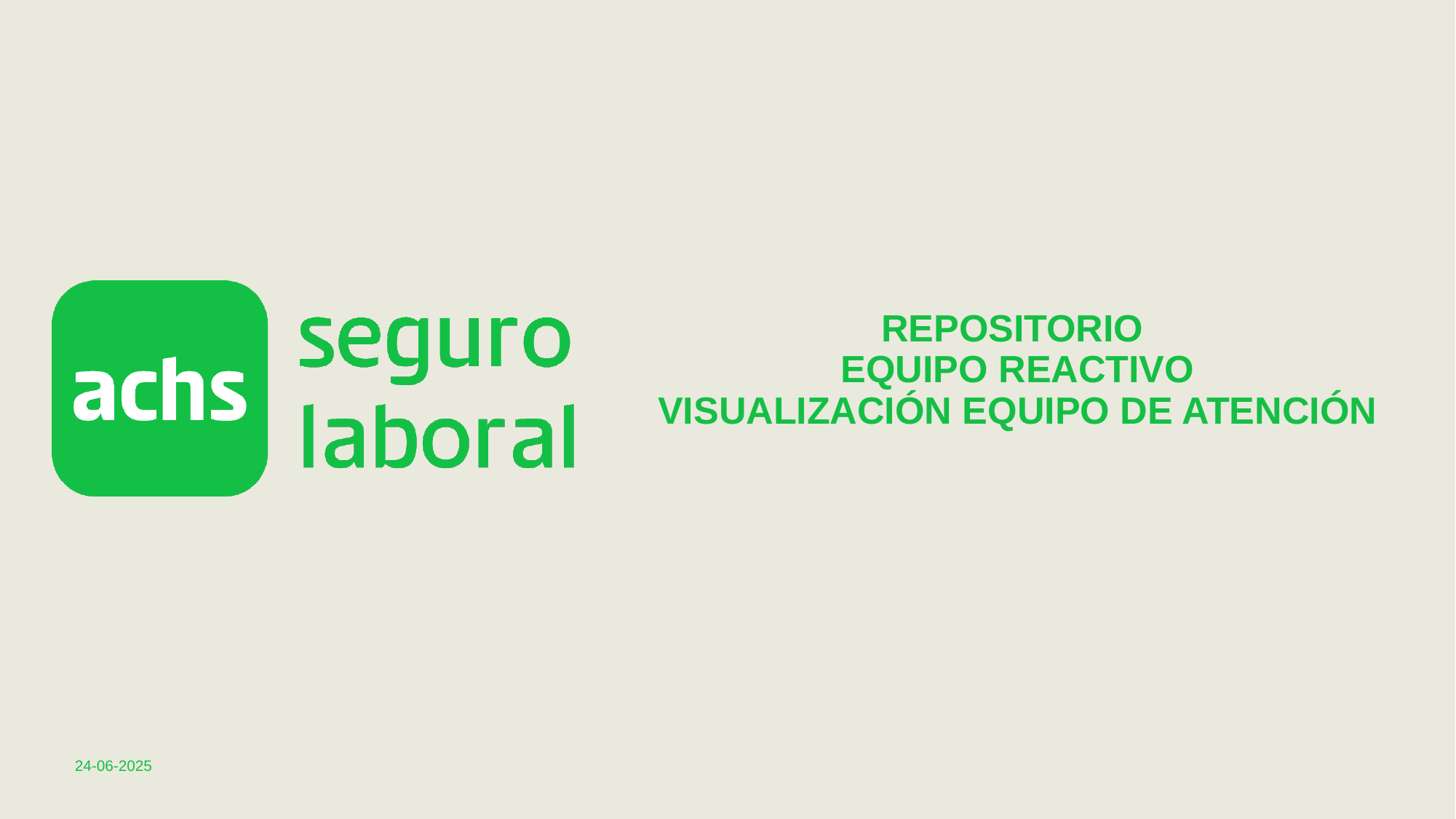

REPOSITORIO
EQUIPO REACTIVO
VISUALIZACIÓN EQUIPO DE ATENCIÓN

24-06-2025